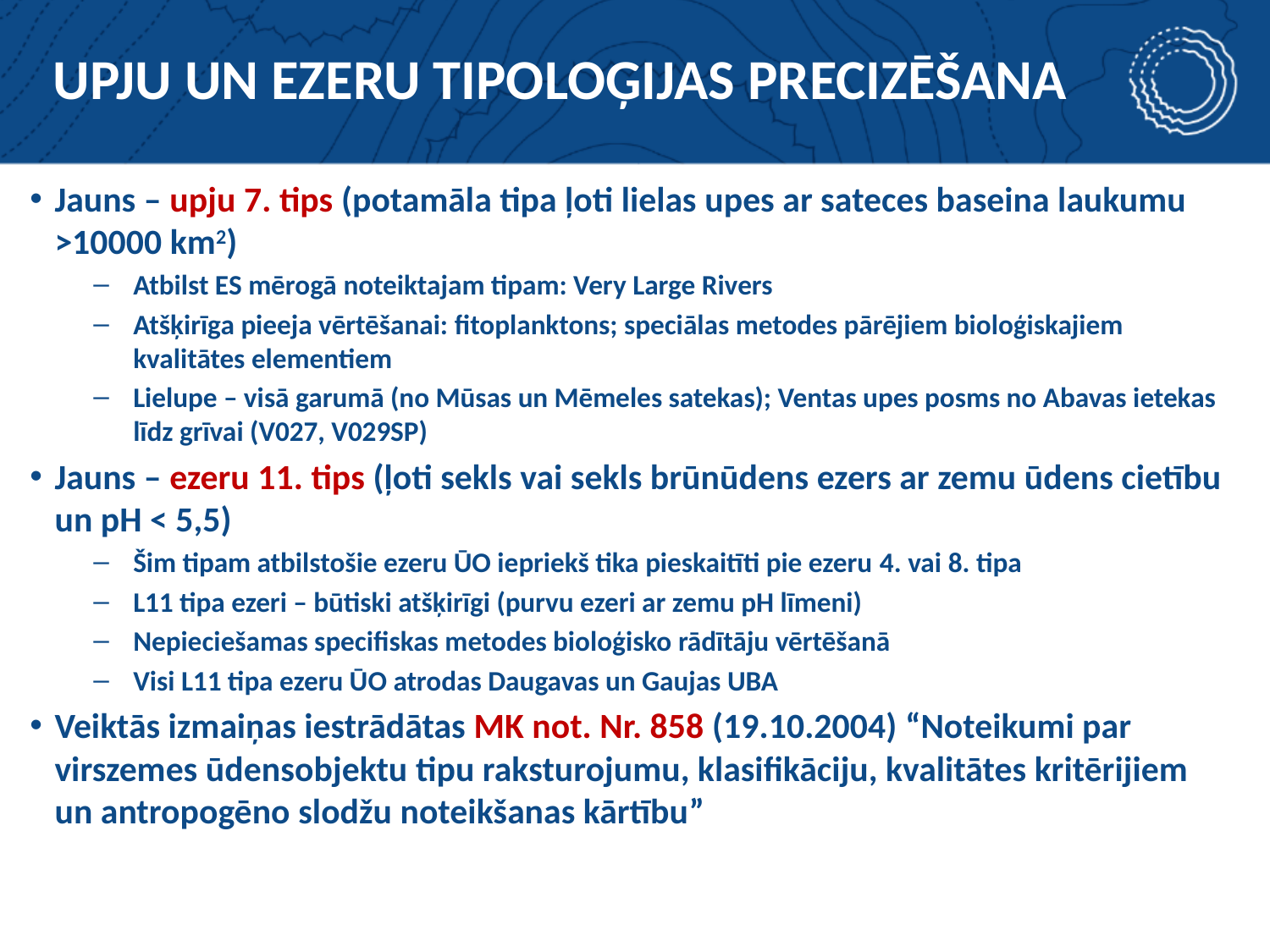

# UPJU UN EZERU TIPOLOĢIJAS PRECIZĒŠANA
Jauns – upju 7. tips (potamāla tipa ļoti lielas upes ar sateces baseina laukumu >10000 km2)
Atbilst ES mērogā noteiktajam tipam: Very Large Rivers
Atšķirīga pieeja vērtēšanai: fitoplanktons; speciālas metodes pārējiem bioloģiskajiem kvalitātes elementiem
Lielupe – visā garumā (no Mūsas un Mēmeles satekas); Ventas upes posms no Abavas ietekas līdz grīvai (V027, V029SP)
Jauns – ezeru 11. tips (ļoti sekls vai sekls brūnūdens ezers ar zemu ūdens cietību un pH < 5,5)
Šim tipam atbilstošie ezeru ŪO iepriekš tika pieskaitīti pie ezeru 4. vai 8. tipa
L11 tipa ezeri – būtiski atšķirīgi (purvu ezeri ar zemu pH līmeni)
Nepieciešamas specifiskas metodes bioloģisko rādītāju vērtēšanā
Visi L11 tipa ezeru ŪO atrodas Daugavas un Gaujas UBA
Veiktās izmaiņas iestrādātas MK not. Nr. 858 (19.10.2004) “Noteikumi par virszemes ūdensobjektu tipu raksturojumu, klasifikāciju, kvalitātes kritērijiem un antropogēno slodžu noteikšanas kārtību”